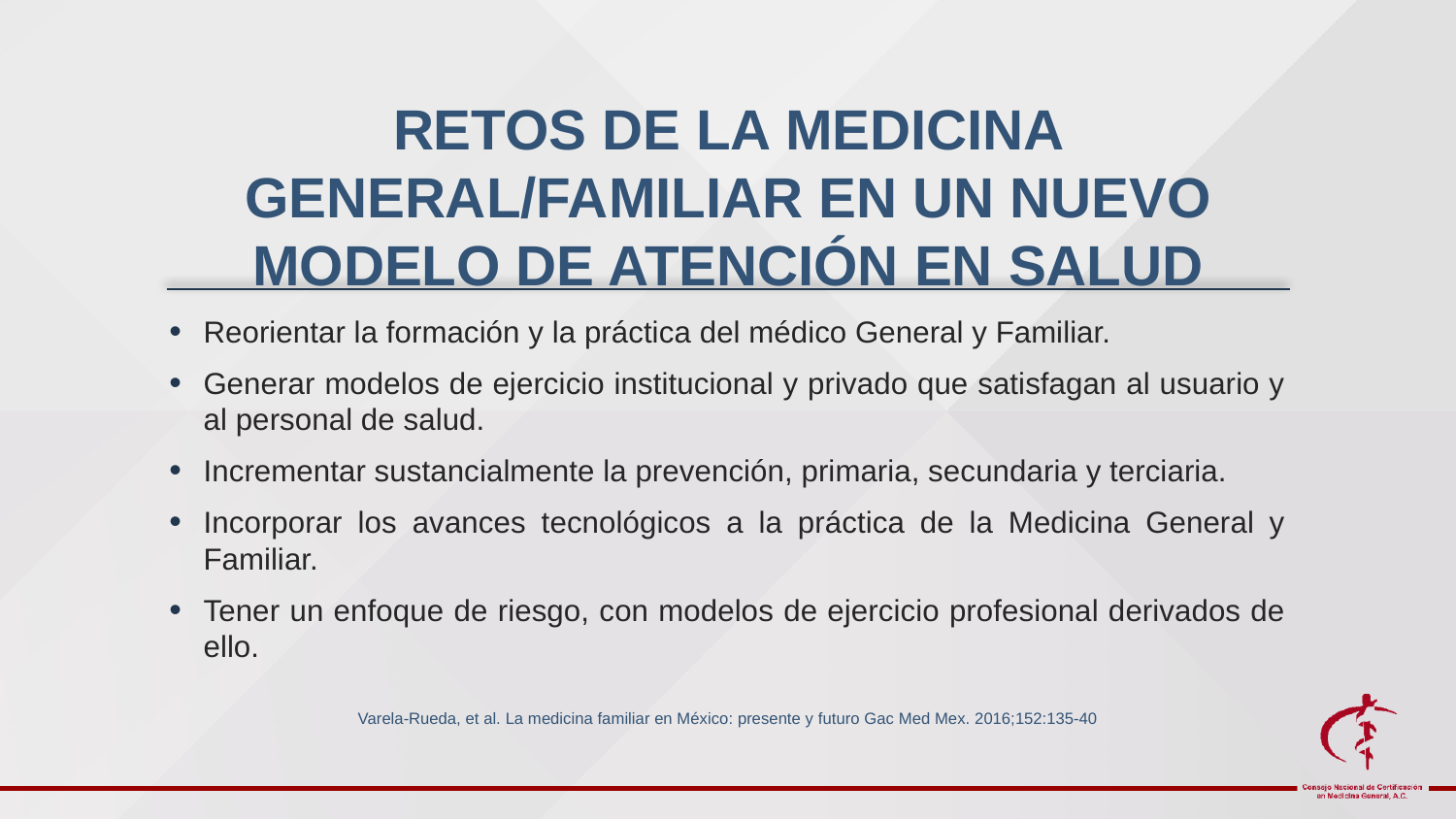

# RETOS DE LA MEDICINA GENERAL/FAMILIAR EN UN NUEVO MODELO DE ATENCIÓN EN SALUD
Reorientar la formación y la práctica del médico General y Familiar.
Generar modelos de ejercicio institucional y privado que satisfagan al usuario y al personal de salud.
Incrementar sustancialmente la prevención, primaria, secundaria y terciaria.
Incorporar los avances tecnológicos a la práctica de la Medicina General y Familiar.
Tener un enfoque de riesgo, con modelos de ejercicio profesional derivados de ello.
Varela-Rueda, et al. La medicina familiar en México: presente y futuro Gac Med Mex. 2016;152:135-40